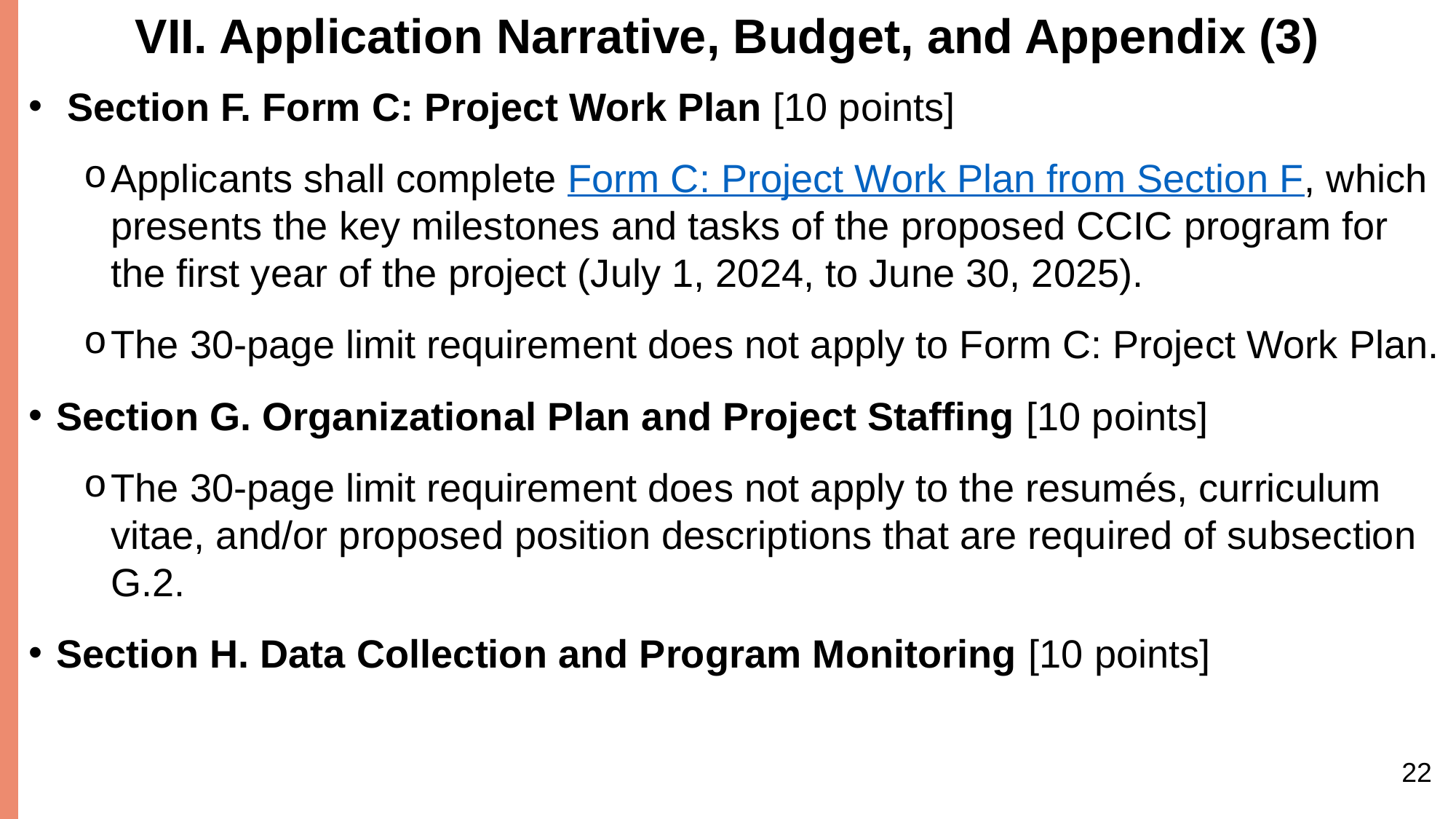

# VII. Application Narrative, Budget, and Appendix (3)
 Section F. Form C: Project Work Plan [10 points]
Applicants shall complete Form C: Project Work Plan from Section F, which presents the key milestones and tasks of the proposed CCIC program for the first year of the project (July 1, 2024, to June 30, 2025).
The 30-page limit requirement does not apply to Form C: Project Work Plan.
Section G. Organizational Plan and Project Staffing [10 points]
The 30-page limit requirement does not apply to the resumés, curriculum vitae, and/or proposed position descriptions that are required of subsection G.2.
Section H. Data Collection and Program Monitoring [10 points]

22